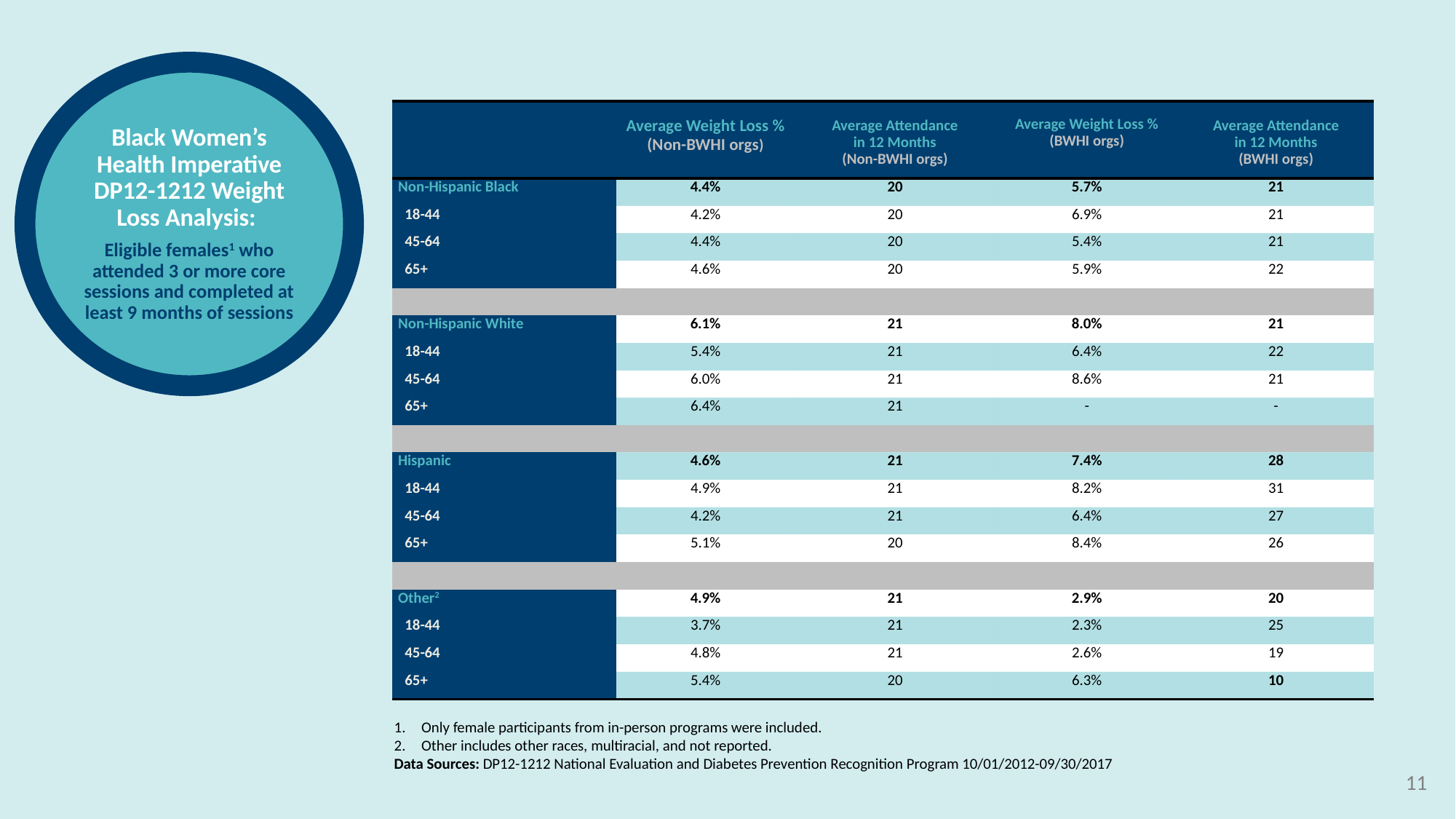

Black Women’s Health Imperative DP12-1212 Weight Loss Analysis:
Eligible females1 who attended 3 or more core sessions and completed at least 9 months of sessions
|  | Average Weight Loss % (Non-BWHI orgs) | Average Attendance in 12 Months (Non-BWHI orgs) | Average Weight Loss % (BWHI orgs) | Average Attendance in 12 Months (BWHI orgs) |
| --- | --- | --- | --- | --- |
| Non-Hispanic Black | 4.4% | 20 | 5.7% | 21 |
| 18-44 | 4.2% | 20 | 6.9% | 21 |
| 45-64 | 4.4% | 20 | 5.4% | 21 |
| 65+ | 4.6% | 20 | 5.9% | 22 |
|  |  |  |  |  |
| Non-Hispanic White | 6.1% | 21 | 8.0% | 21 |
| 18-44 | 5.4% | 21 | 6.4% | 22 |
| 45-64 | 6.0% | 21 | 8.6% | 21 |
| 65+ | 6.4% | 21 | - | - |
|  |  |  |  |  |
| Hispanic | 4.6% | 21 | 7.4% | 28 |
| 18-44 | 4.9% | 21 | 8.2% | 31 |
| 45-64 | 4.2% | 21 | 6.4% | 27 |
| 65+ | 5.1% | 20 | 8.4% | 26 |
|  |  |  |  |  |
| Other2 | 4.9% | 21 | 2.9% | 20 |
| 18-44 | 3.7% | 21 | 2.3% | 25 |
| 45-64 | 4.8% | 21 | 2.6% | 19 |
| 65+ | 5.4% | 20 | 6.3% | 10 |
Only female participants from in-person programs were included.
Other includes other races, multiracial, and not reported.
Data Sources: DP12-1212 National Evaluation and Diabetes Prevention Recognition Program 10/01/2012-09/30/2017

11